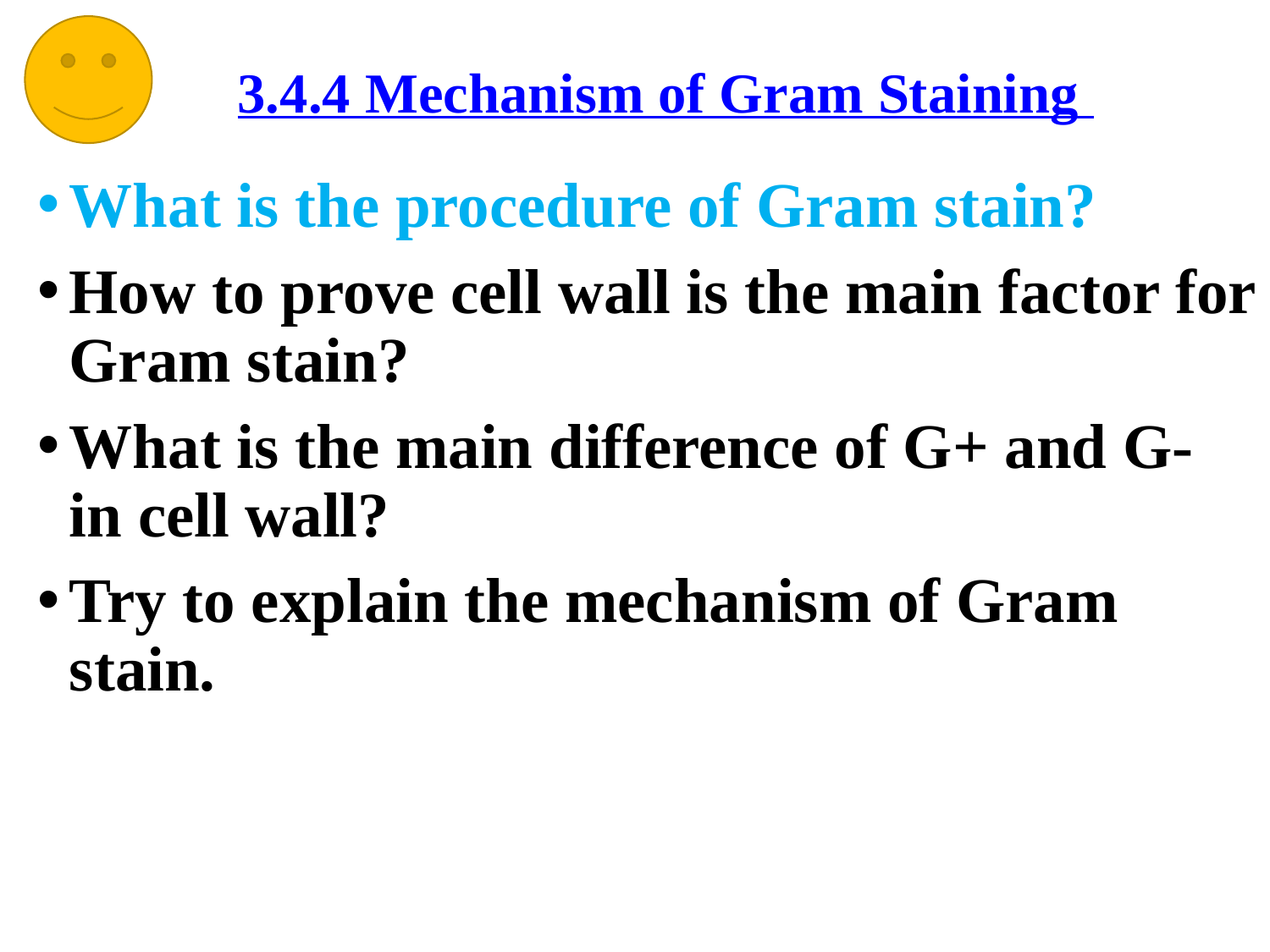

# 3.4.4 Mechanism of Gram Staining

What is the procedure of Gram stain?
How to prove cell wall is the main factor for Gram stain?
What is the main difference of G+ and G- in cell wall?
Try to explain the mechanism of Gram stain.